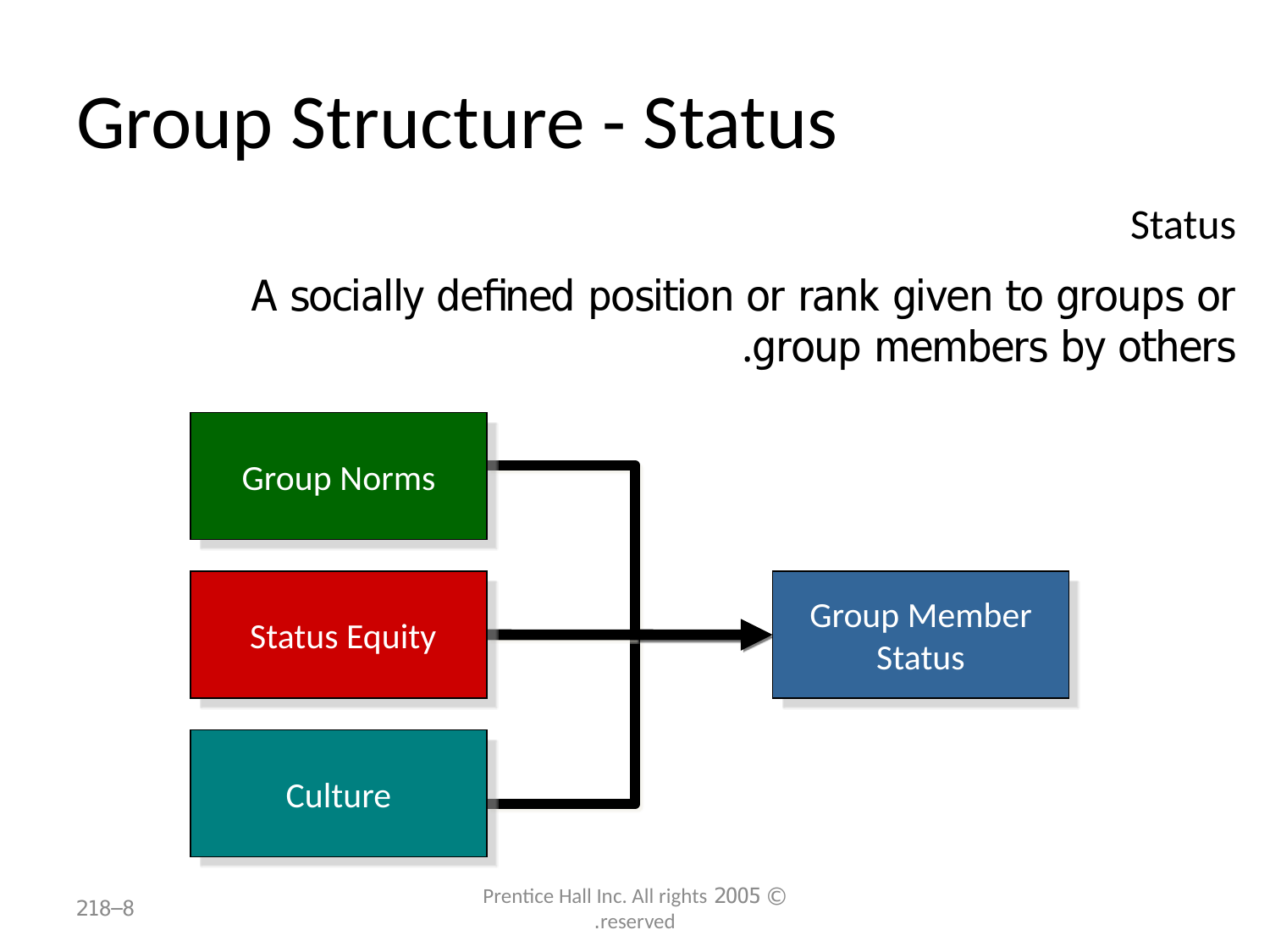

# Group Structure - Status
Status
A socially defined position or rank given to groups or group members by others.
Group Norms
Status Equity
Culture

Group Member
Status
8–218
© 2005 Prentice Hall Inc. All rights reserved.